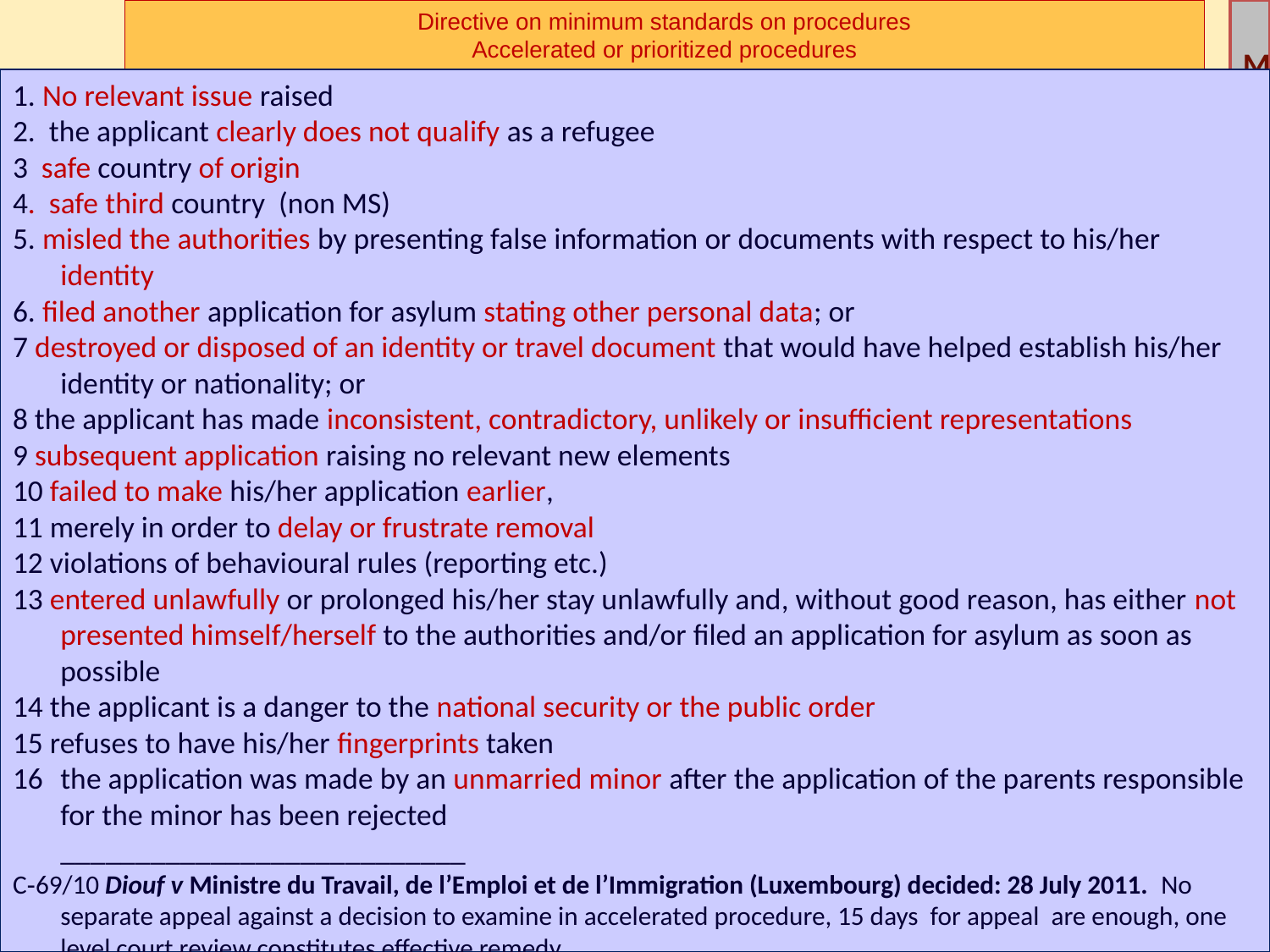

Directive on minimum standards on procedures
Accelerated or prioritized procedures
1. No relevant issue raised
2.  the applicant clearly does not qualify as a refugee
3  safe country of origin
4.  safe third country  (non MS)
5. misled the authorities by presenting false information or documents with respect to his/her identity
6. filed another application for asylum stating other personal data; or
7 destroyed or disposed of an identity or travel document that would have helped establish his/her identity or nationality; or
8 the applicant has made inconsistent, contradictory, unlikely or insufficient representations
9 subsequent application raising no relevant new elements
10 failed to make his/her application earlier,
11 merely in order to delay or frustrate removal
12 violations of behavioural rules (reporting etc.)
13 entered unlawfully or prolonged his/her stay unlawfully and, without good reason, has either not presented himself/herself to the authorities and/or filed an application for asylum as soon as possible
14 the applicant is a danger to the national security or the public order
15 refuses to have his/her fingerprints taken
the application was made by an unmarried minor after the application of the parents responsible for the minor has been rejected
___________________________
C‑69/10 Diouf v Ministre du Travail, de l’Emploi et de l’Immigration (Luxembourg) decided: 28 July 2011.  No separate appeal against a decision to examine in accelerated procedure, 15 days  for appeal  are enough, one level court review constitutes effective remedy